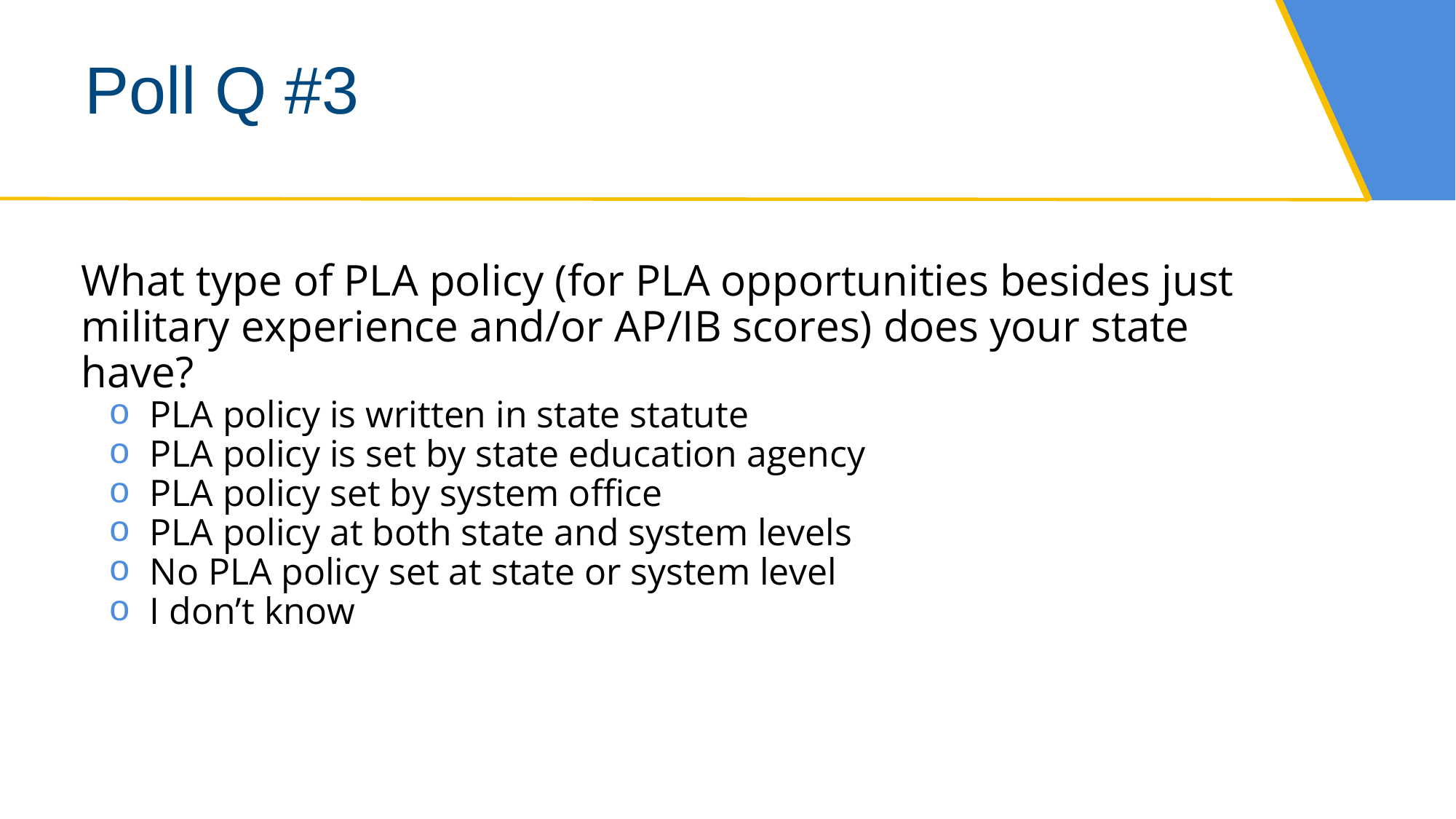

# Poll Q #3
What type of PLA policy (for PLA opportunities besides just military experience and/or AP/IB scores) does your state have?
PLA policy is written in state statute
PLA policy is set by state education agency
PLA policy set by system office
PLA policy at both state and system levels
No PLA policy set at state or system level
I don’t know